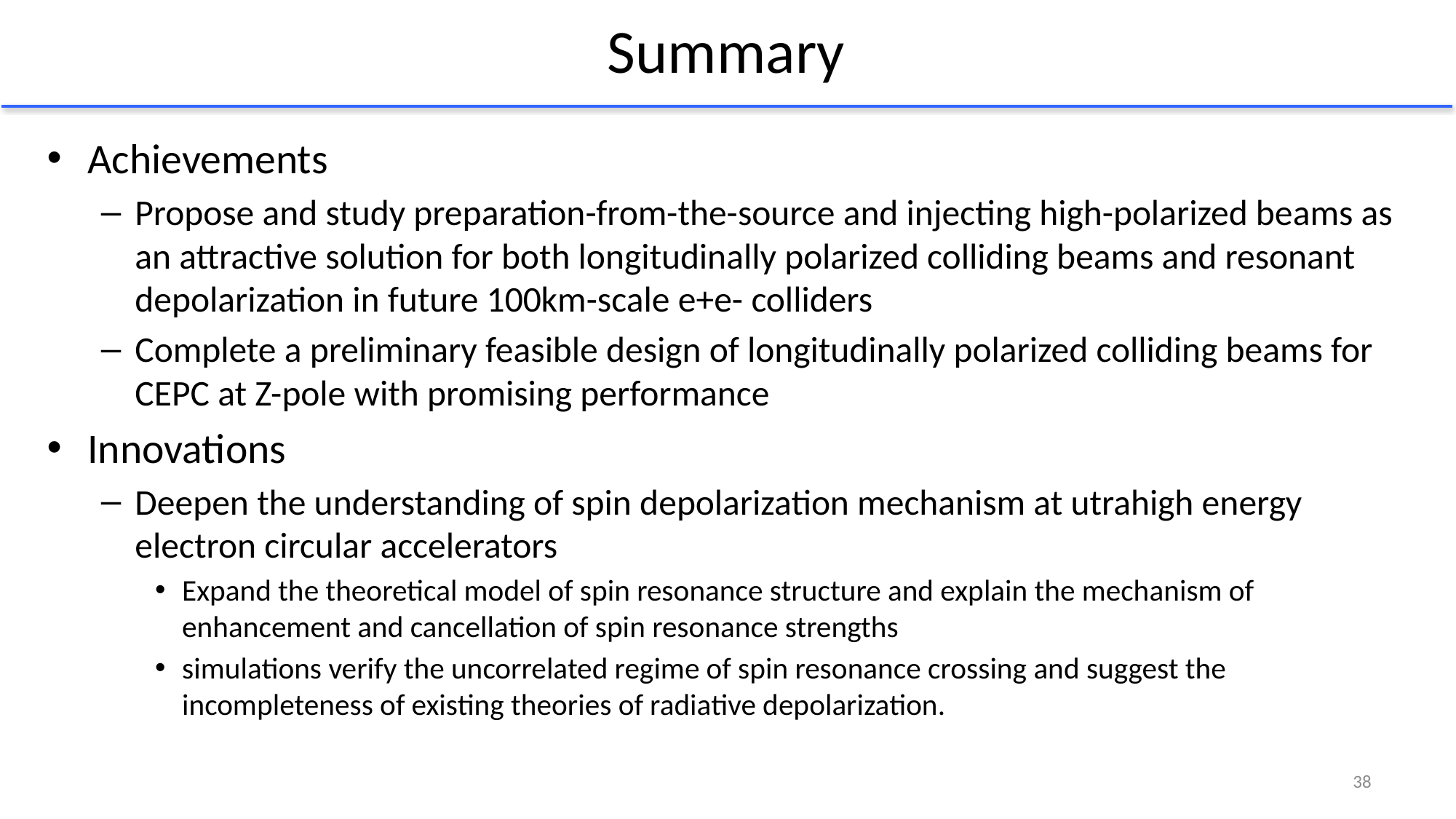

# Summary
Achievements
Propose and study preparation-from-the-source and injecting high-polarized beams as an attractive solution for both longitudinally polarized colliding beams and resonant depolarization in future 100km-scale e+e- colliders
Complete a preliminary feasible design of longitudinally polarized colliding beams for CEPC at Z-pole with promising performance
Innovations
Deepen the understanding of spin depolarization mechanism at utrahigh energy electron circular accelerators
Expand the theoretical model of spin resonance structure and explain the mechanism of enhancement and cancellation of spin resonance strengths
simulations verify the uncorrelated regime of spin resonance crossing and suggest the incompleteness of existing theories of radiative depolarization.
38